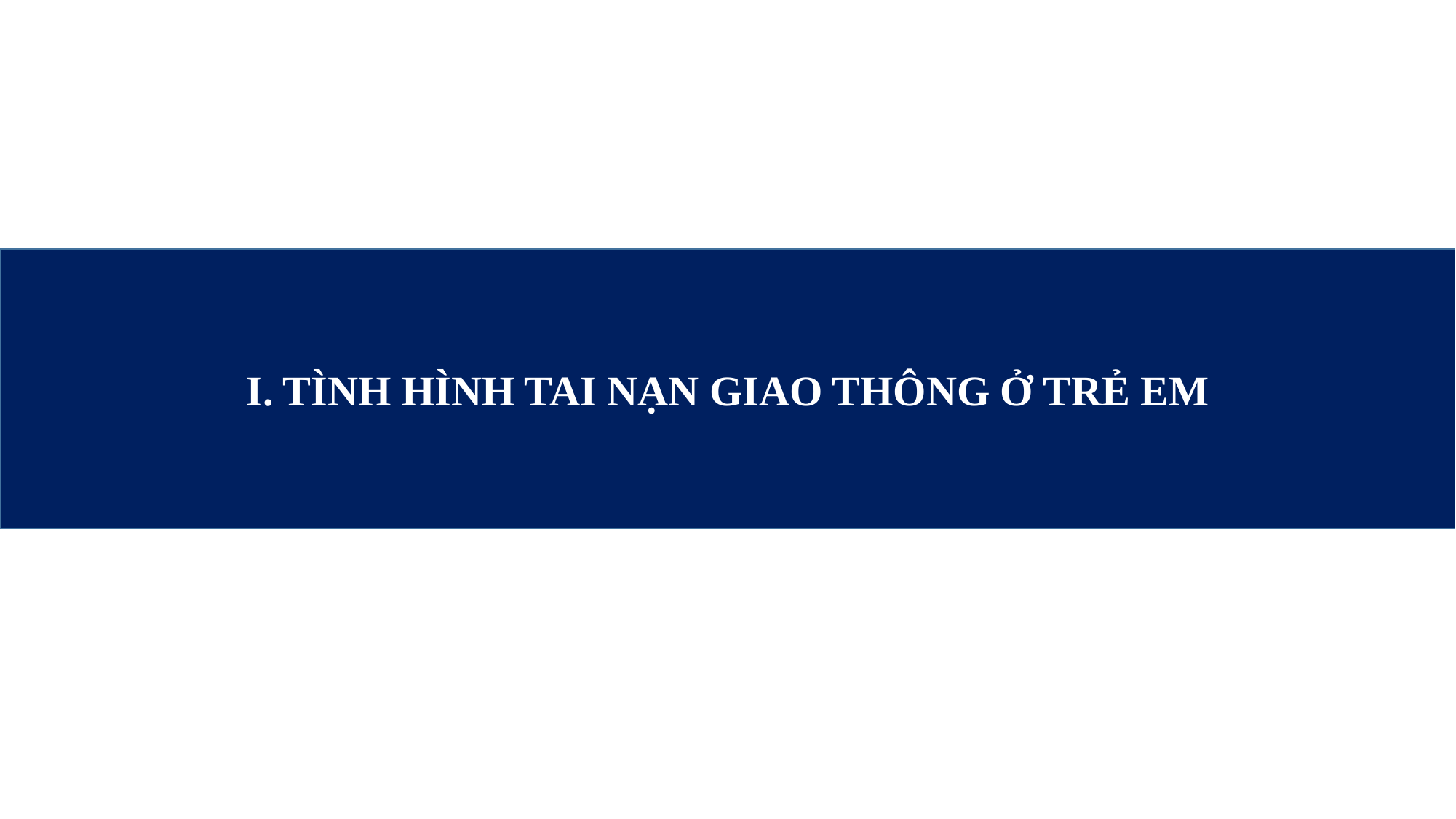

I. TÌNH HÌNH TAI NẠN GIAO THÔNG Ở TRẺ EM